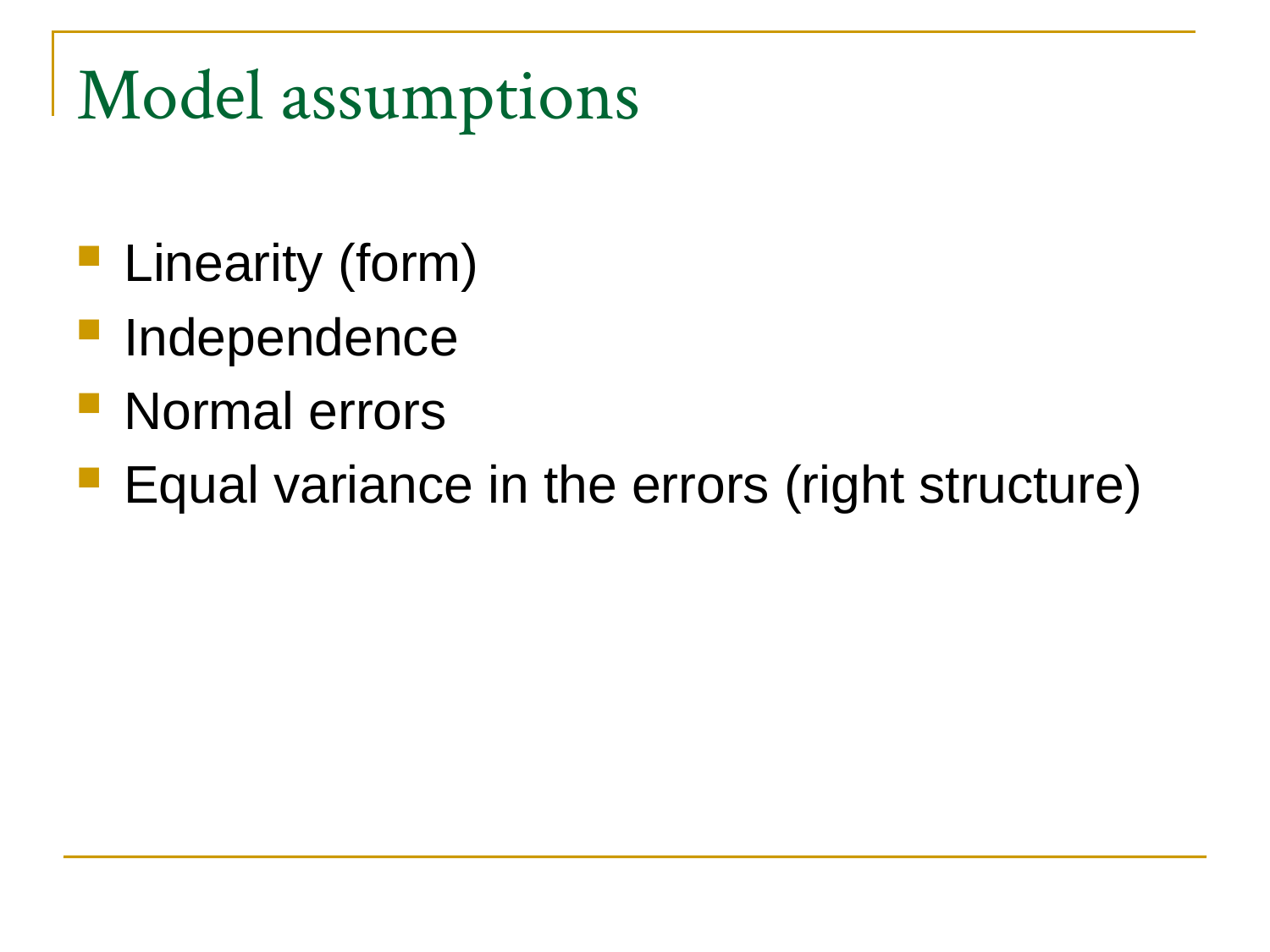

# Model assumptions
Linearity (form)
Independence
Normal errors
Equal variance in the errors (right structure)